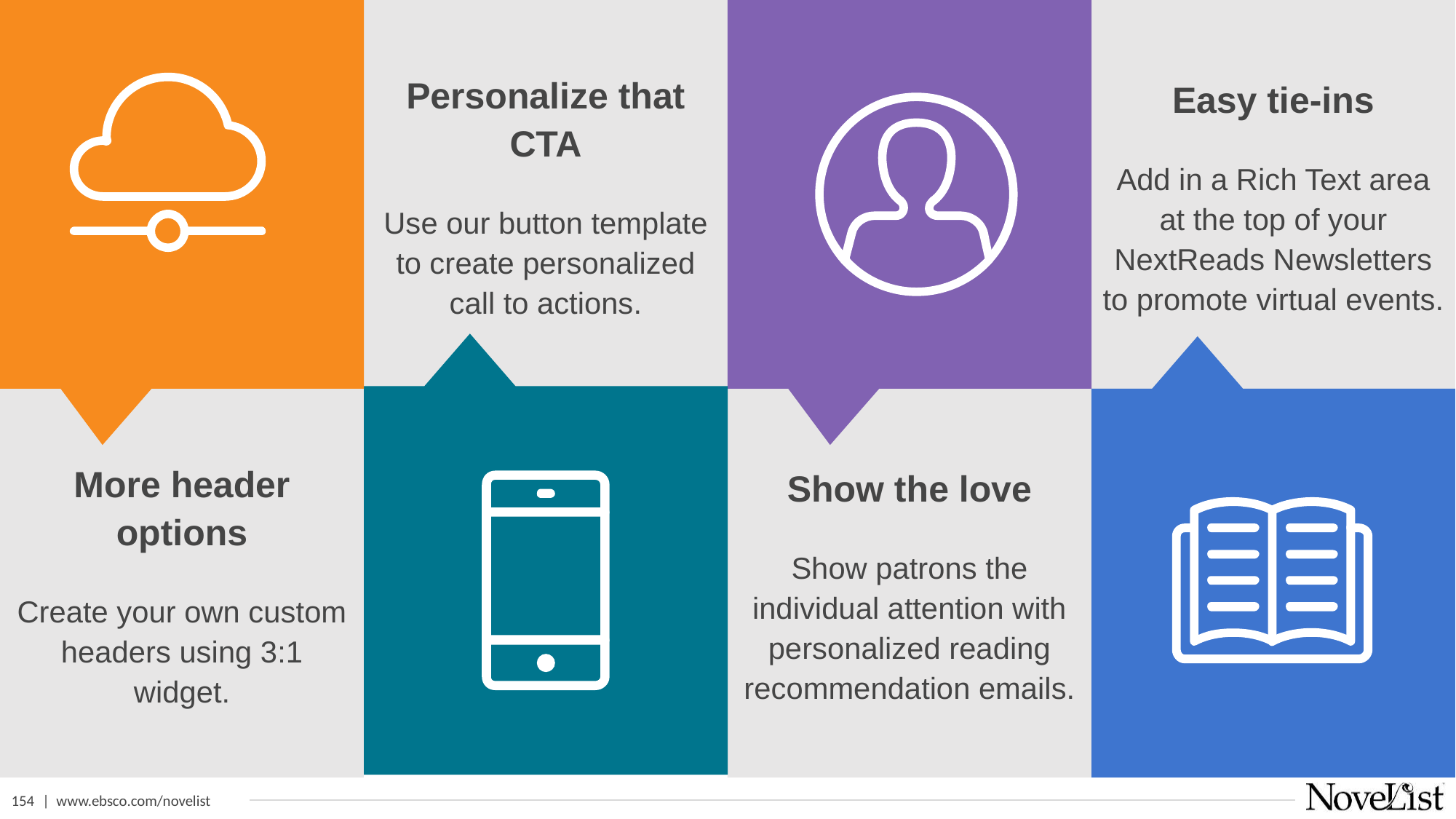

Personalize that CTA

Use our button template to create personalized call to actions.

Easy tie-ins

Add in a Rich Text area at the top of your NextReads Newsletters to promote virtual events.

More header options

Create your own custom headers using 3:1 widget.
Show the love

Show patrons the individual attention with personalized reading recommendation emails.